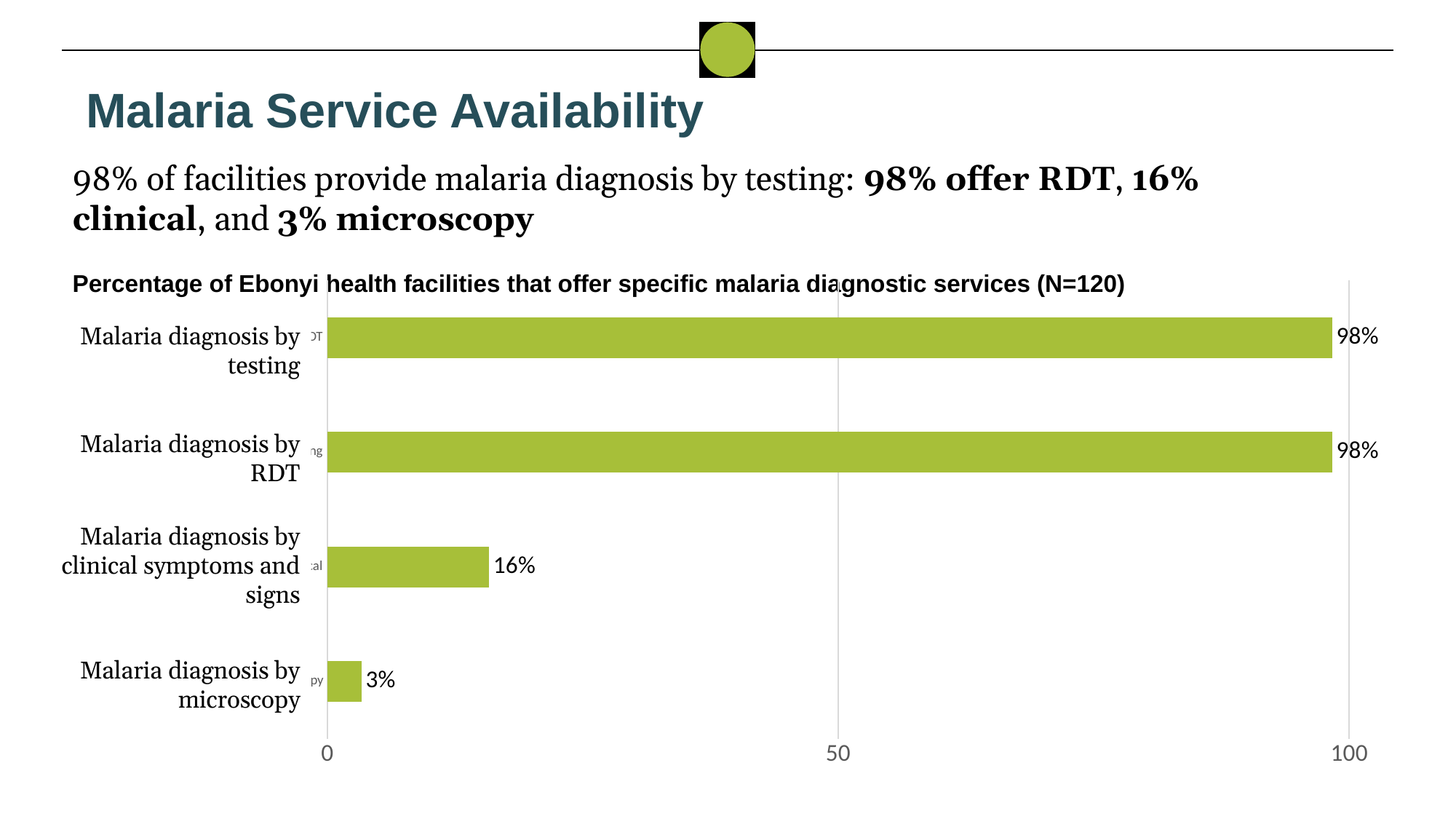

Malaria Service Availability
98% of facilities provide malaria diagnosis by testing: 98% offer RDT, 16% clinical, and 3% microscopy
Percentage of Ebonyi health facilities that offer specific malaria diagnostic services (N=120)

### Chart

| Category | Ebonyi |
|---|---|
| Malaria diagnosis by microscopy | 3.33 |
| Malaria diagnosis by clinical | 15.83 |
| Malaria diagnosis by testing | 98.33 |
| Malaria diagnosis by RDT | 98.33 |
Malaria diagnosis by testing
Malaria diagnosis by RDT
Malaria diagnosis by clinical symptoms and signs
Malaria diagnosis by microscopy